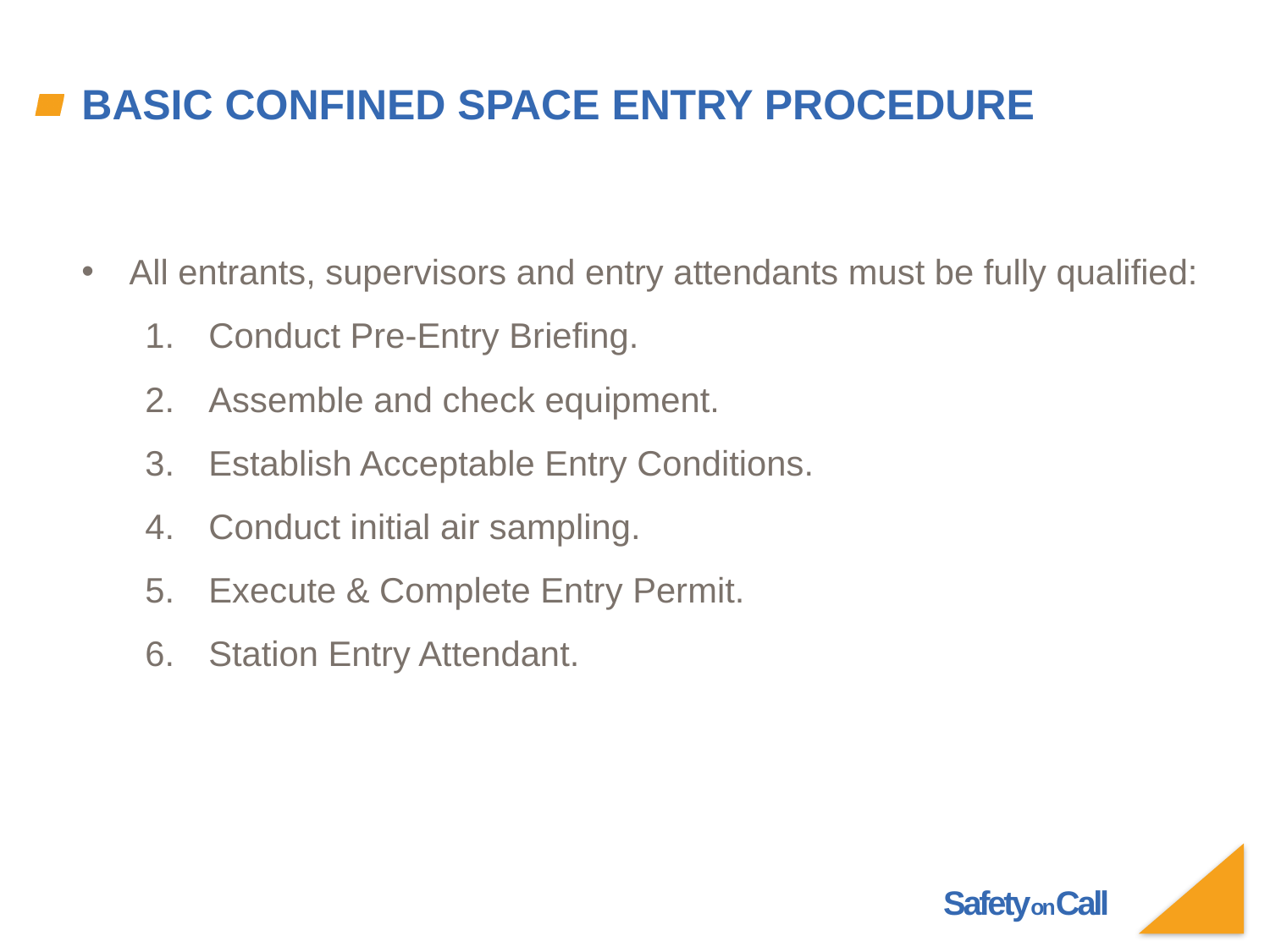

# Basic Confined Space Entry Procedure
All entrants, supervisors and entry attendants must be fully qualified:
Conduct Pre-Entry Briefing.
Assemble and check equipment.
Establish Acceptable Entry Conditions.
Conduct initial air sampling.
Execute & Complete Entry Permit.
Station Entry Attendant.